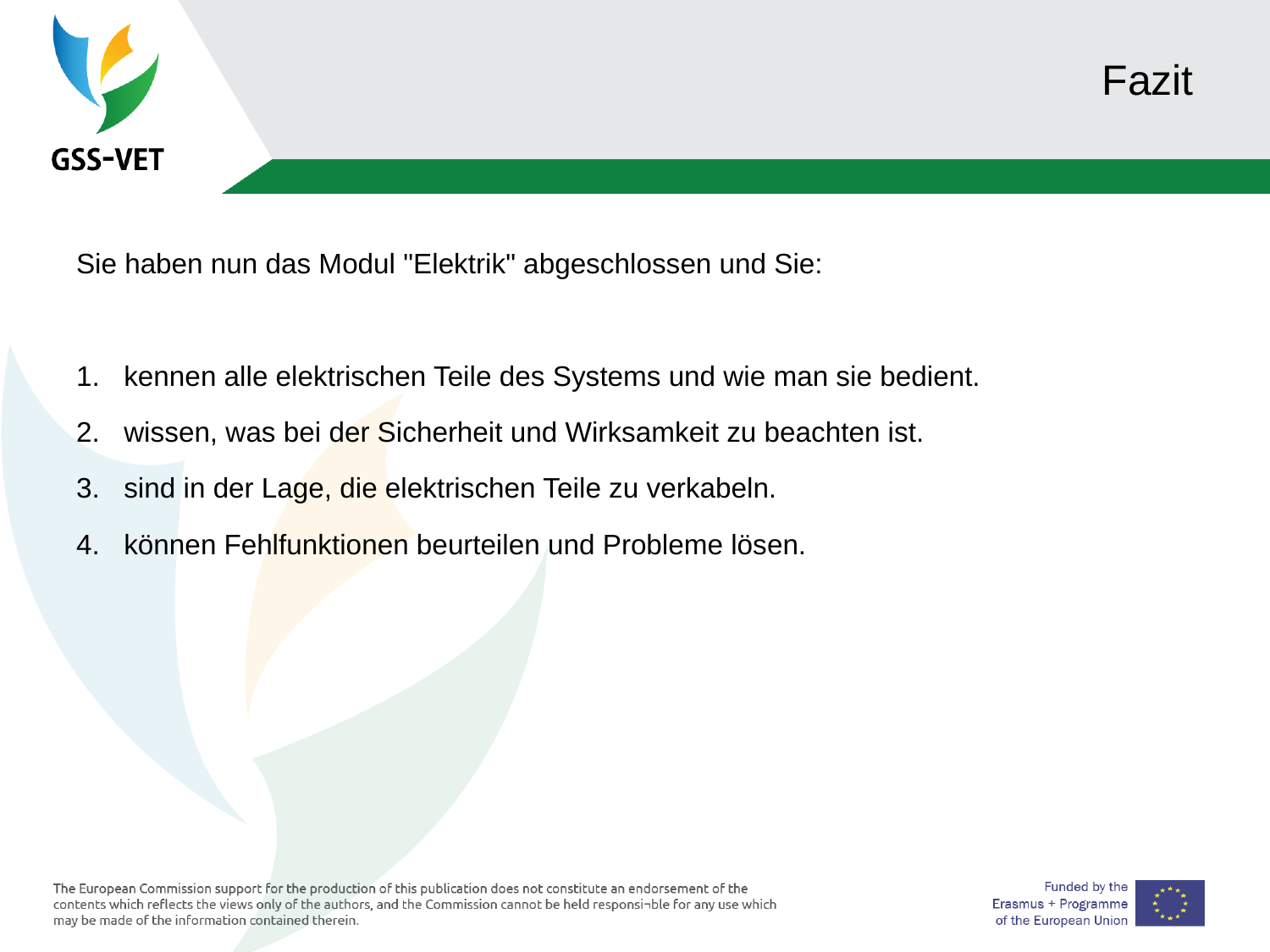

# Fazit
Sie haben nun das Modul "Elektrik" abgeschlossen und Sie:

kennen alle elektrischen Teile des Systems und wie man sie bedient.
wissen, was bei der Sicherheit und Wirksamkeit zu beachten ist.
sind in der Lage, die elektrischen Teile zu verkabeln.
können Fehlfunktionen beurteilen und Probleme lösen.